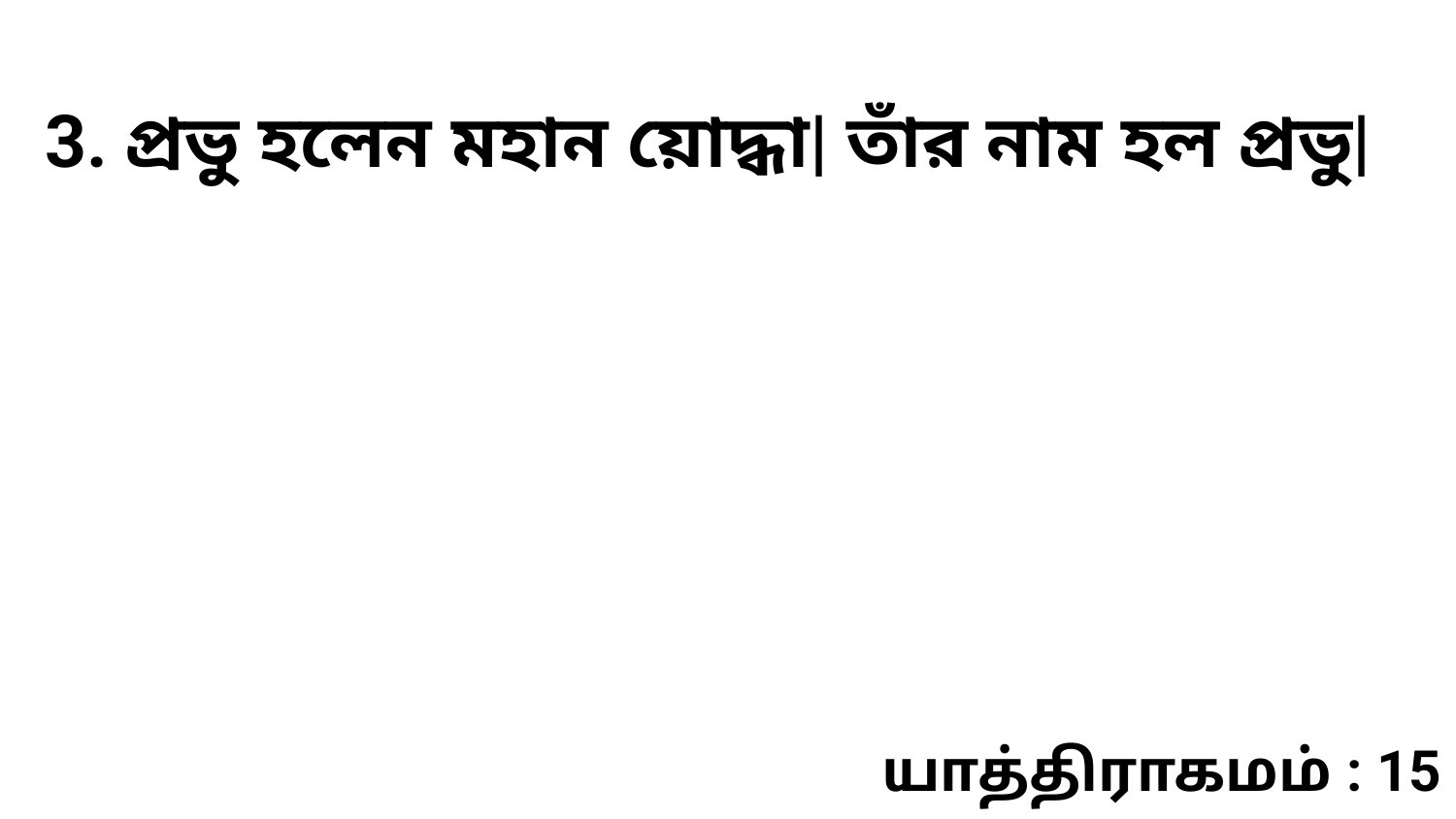

3. প্রভু হলেন মহান য়োদ্ধা| তাঁর নাম হল প্রভু|
யாத்திராகமம் : 15